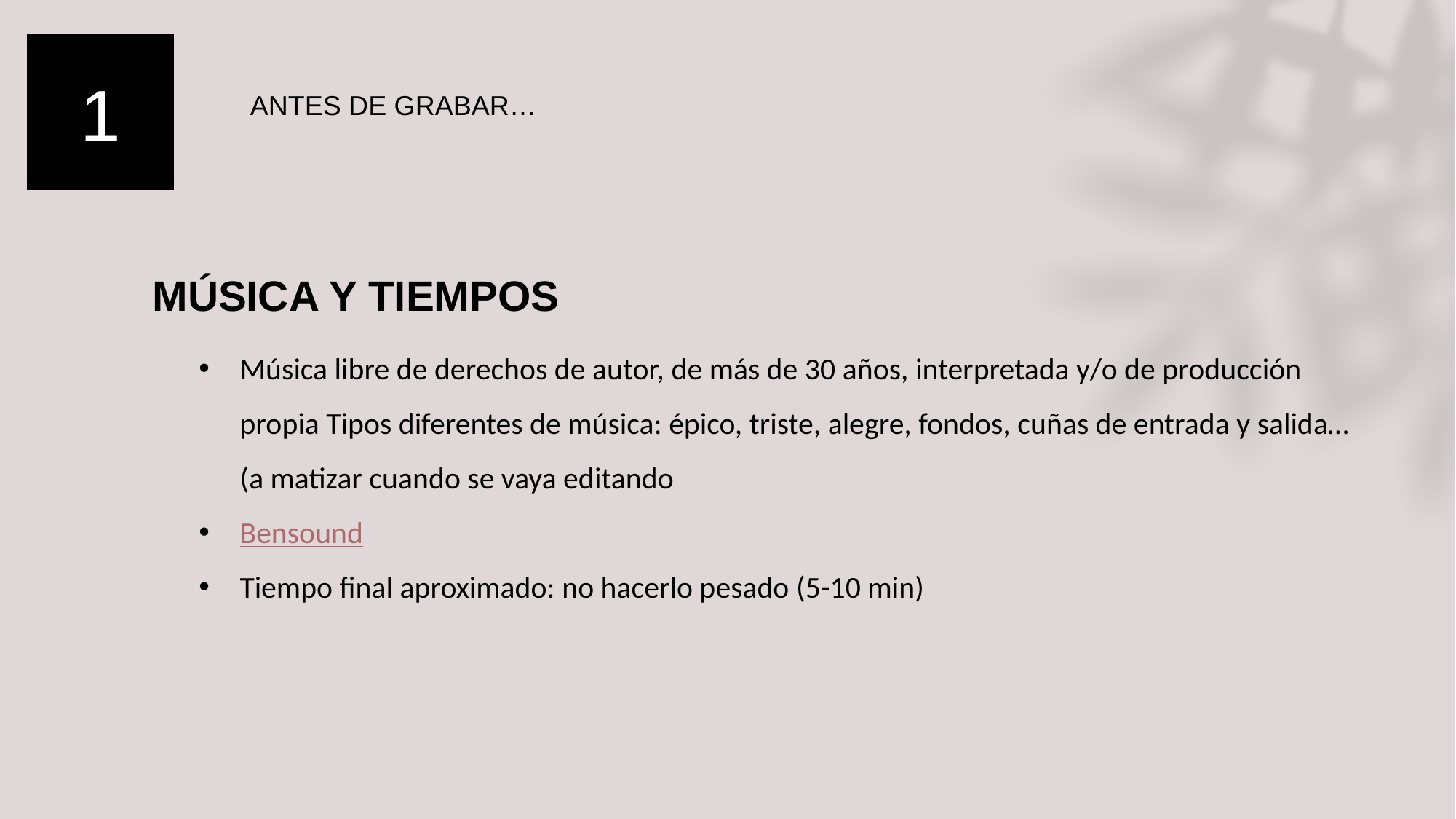

1
ANTES DE GRABAR…
MÚSICA Y TIEMPOS
Música libre de derechos de autor, de más de 30 años, interpretada y/o de producción propia Tipos diferentes de música: épico, triste, alegre, fondos, cuñas de entrada y salida… (a matizar cuando se vaya editando
Bensound
Tiempo final aproximado: no hacerlo pesado (5-10 min)